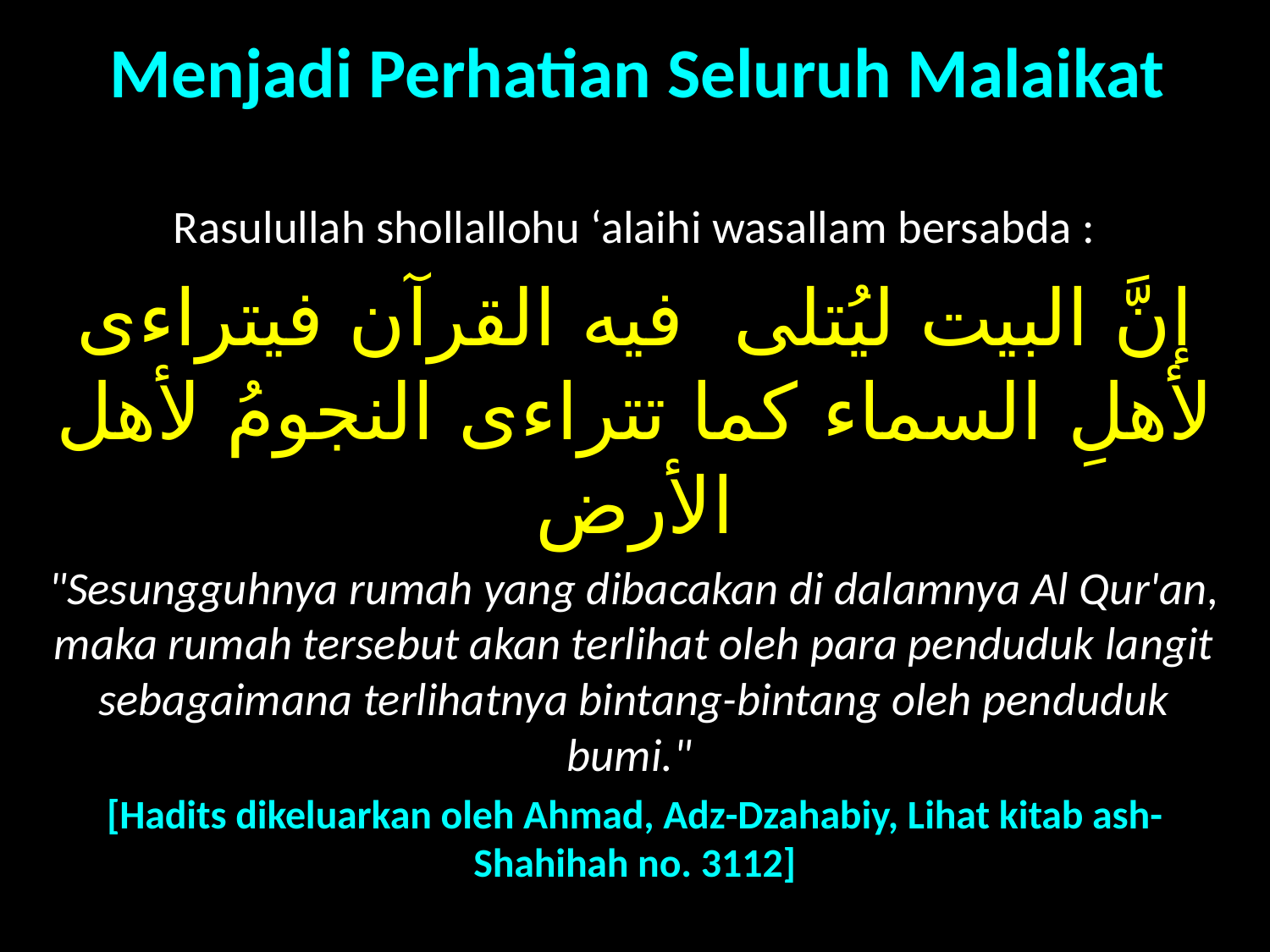

Menjadi Perhatian Seluruh Malaikat
Rasulullah shollallohu ‘alaihi wasallam bersabda :
إنَّ البيت ليُتلى  فيه القرآن فيتراءى لأهلِ السماء كما تتراءى النجومُ لأهل الأرض
"Sesungguhnya rumah yang dibacakan di dalamnya Al Qur'an, maka rumah tersebut akan terlihat oleh para penduduk langit sebagaimana terlihatnya bintang-bintang oleh penduduk bumi."
[Hadits dikeluarkan oleh Ahmad, Adz-Dzahabiy, Lihat kitab ash-Shahihah no. 3112]